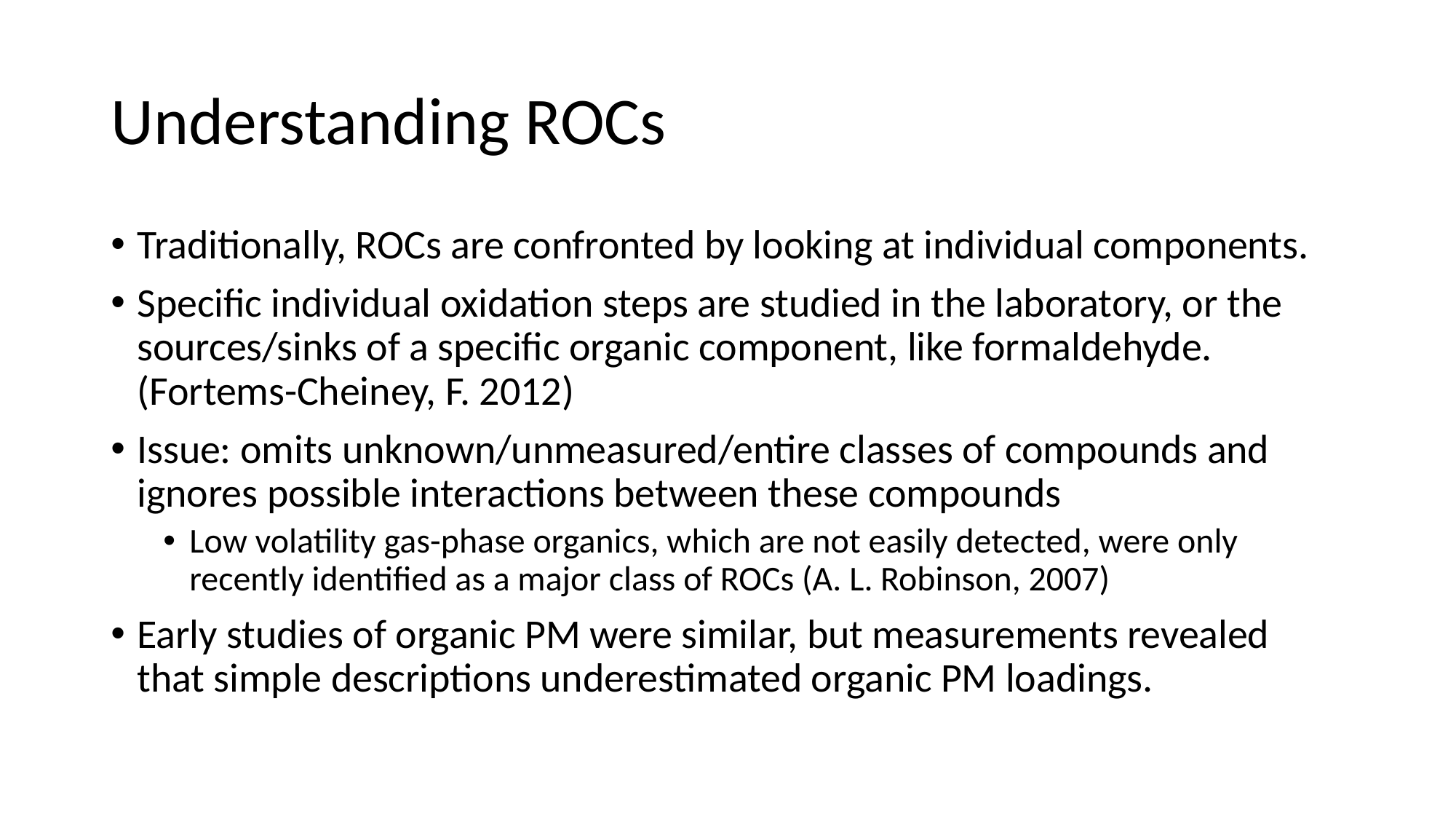

# Understanding ROCs
Traditionally, ROCs are confronted by looking at individual components.
Specific individual oxidation steps are studied in the laboratory, or the sources/sinks of a specific organic component, like formaldehyde. (Fortems-Cheiney, F. 2012)
Issue: omits unknown/unmeasured/entire classes of compounds and ignores possible interactions between these compounds
Low volatility gas-phase organics, which are not easily detected, were only recently identified as a major class of ROCs (A. L. Robinson, 2007)
Early studies of organic PM were similar, but measurements revealed that simple descriptions underestimated organic PM loadings.